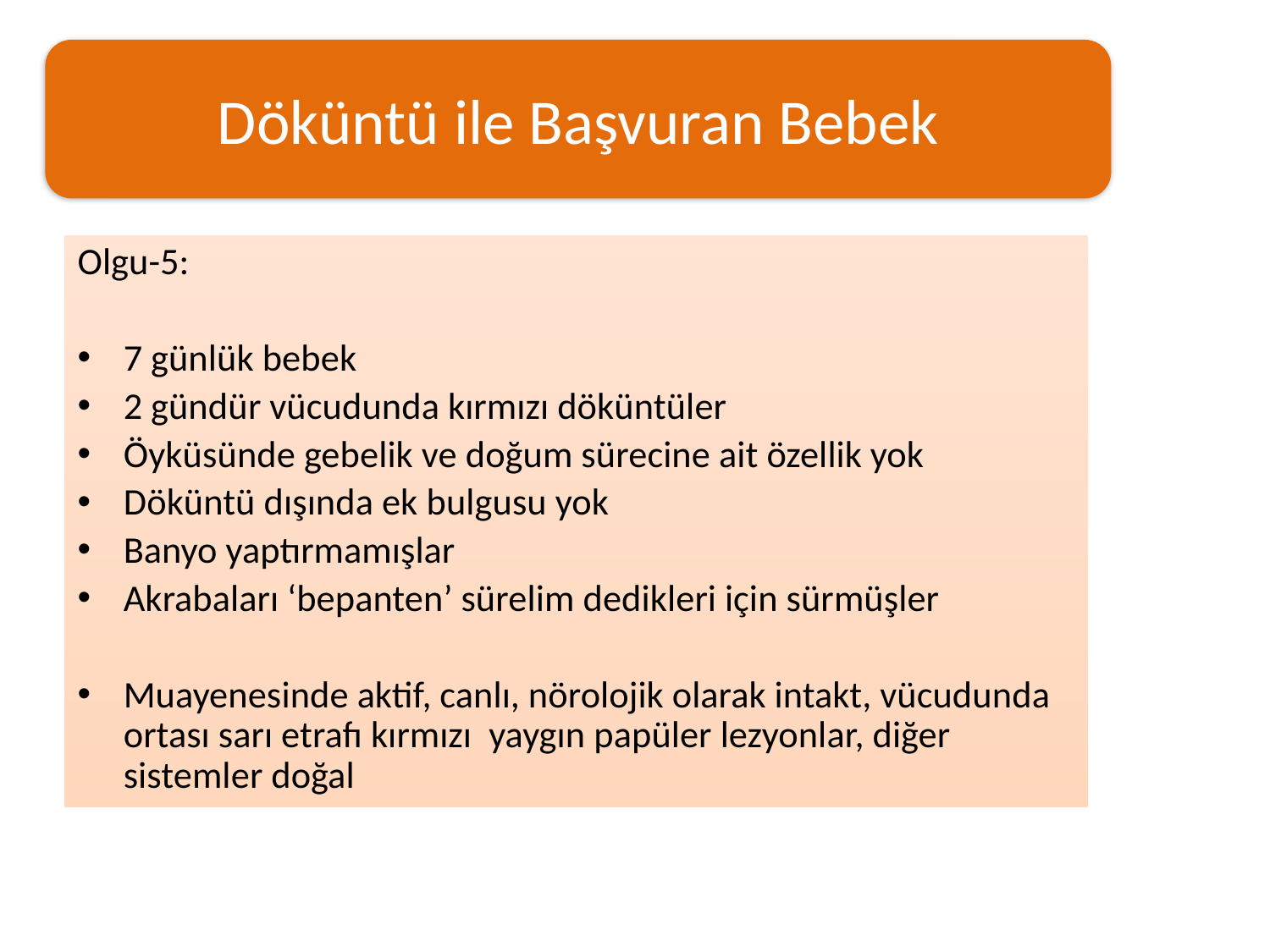

#
Döküntü ile Başvuran Bebek
Olgu-5:

7 günlük bebek
2 gündür vücudunda kırmızı döküntüler
Öyküsünde gebelik ve doğum sürecine ait özellik yok
Döküntü dışında ek bulgusu yok
Banyo yaptırmamışlar
Akrabaları ‘bepanten’ sürelim dedikleri için sürmüşler

Muayenesinde aktif, canlı, nörolojik olarak intakt, vücudunda ortası sarı etrafı kırmızı  yaygın papüler lezyonlar, diğer sistemler doğal